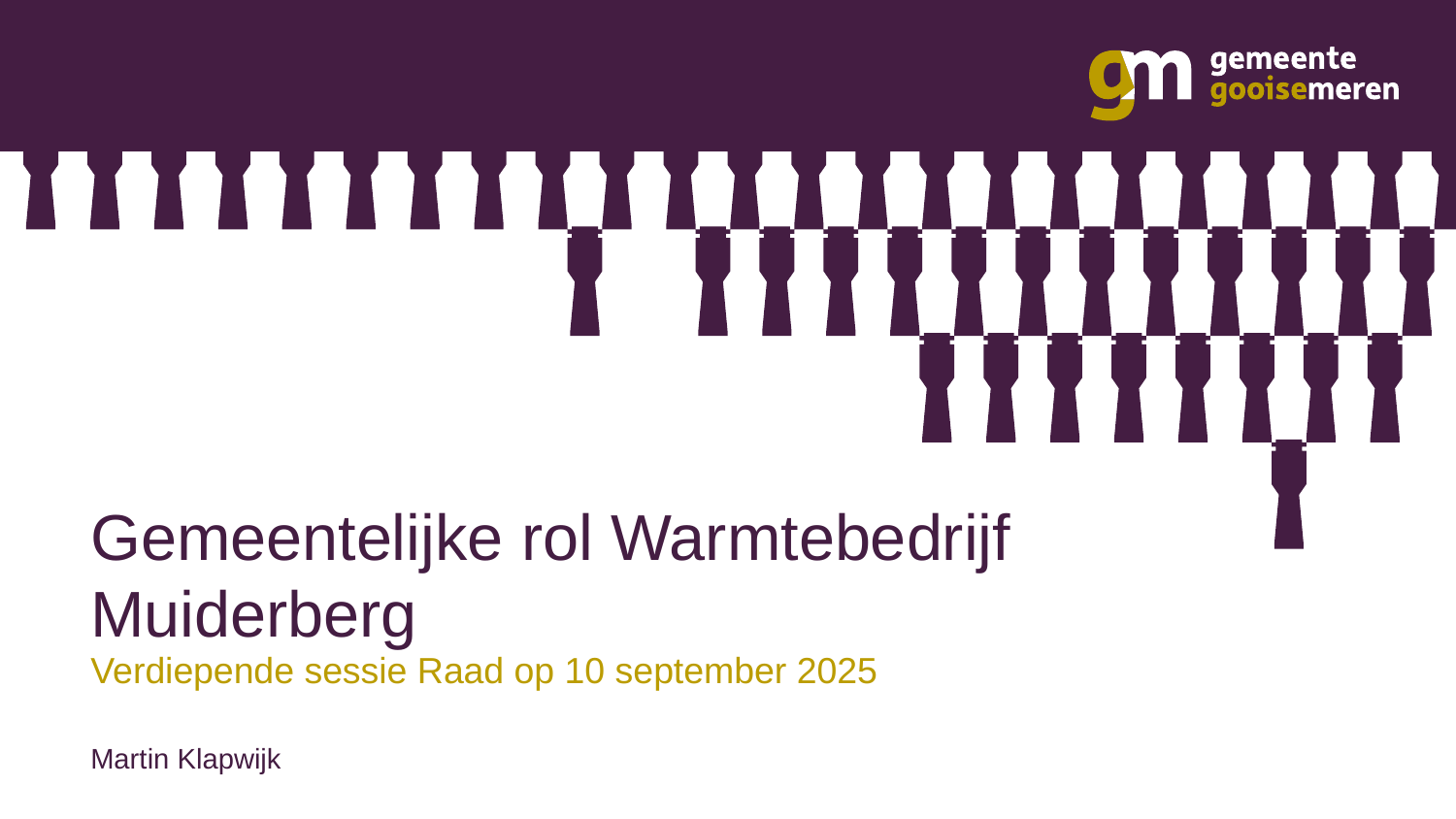

# Gemeentelijke rol Warmtebedrijf Muiderberg
Verdiepende sessie Raad op 10 september 2025
Martin Klapwijk